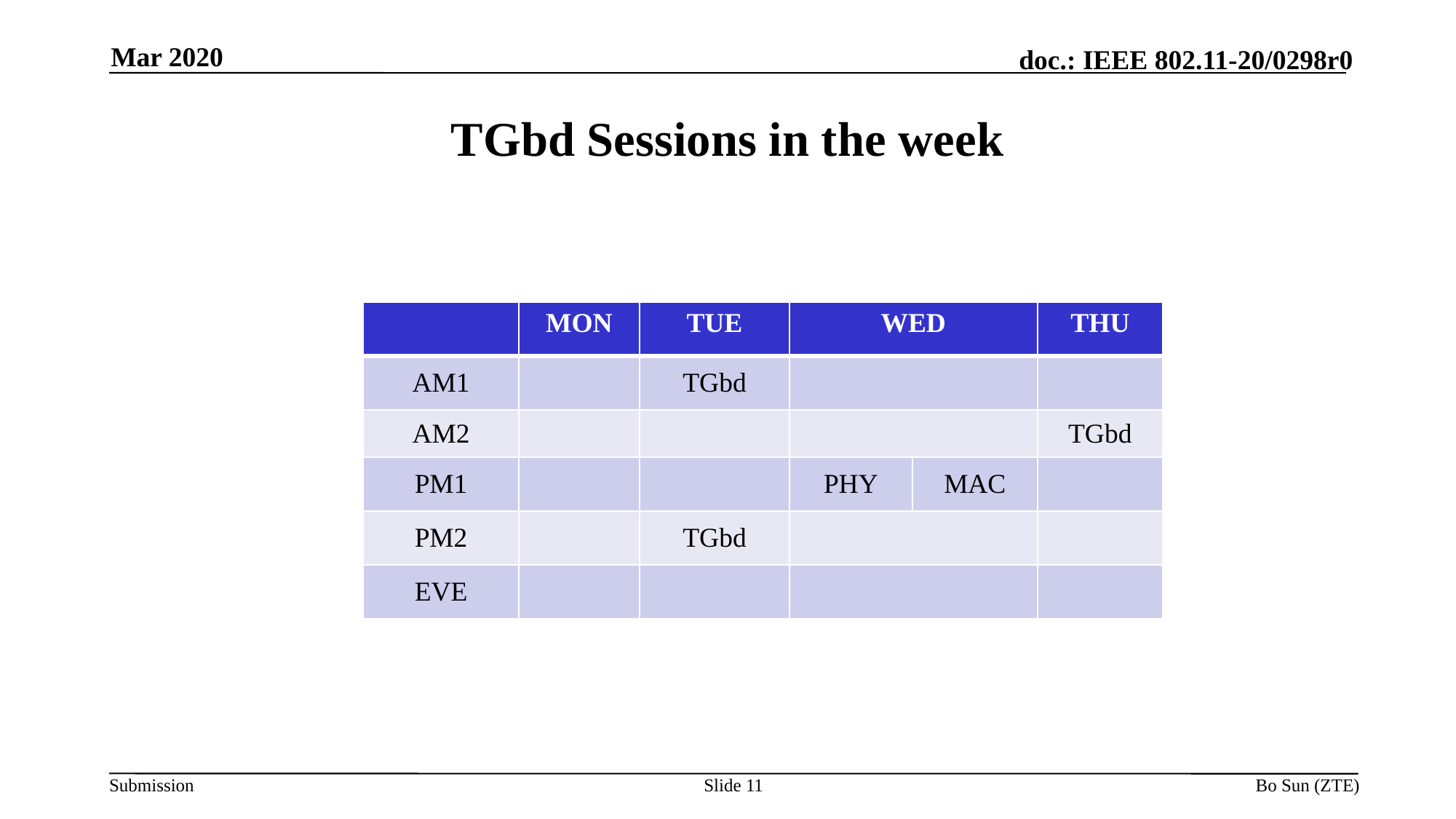

Mar 2020
TGbd Sessions in the week
|  | MON | TUE | WED |  | THU |
| --- | --- | --- | --- | --- | --- |
| AM1 |  | TGbd |  |  |  |
| AM2 |  |  |  |  | TGbd |
| PM1 |  |  | PHY | MAC |  |
| PM2 |  | TGbd |  |  |  |
| EVE |  |  |  |  |  |
Slide 11
Bo Sun (ZTE)